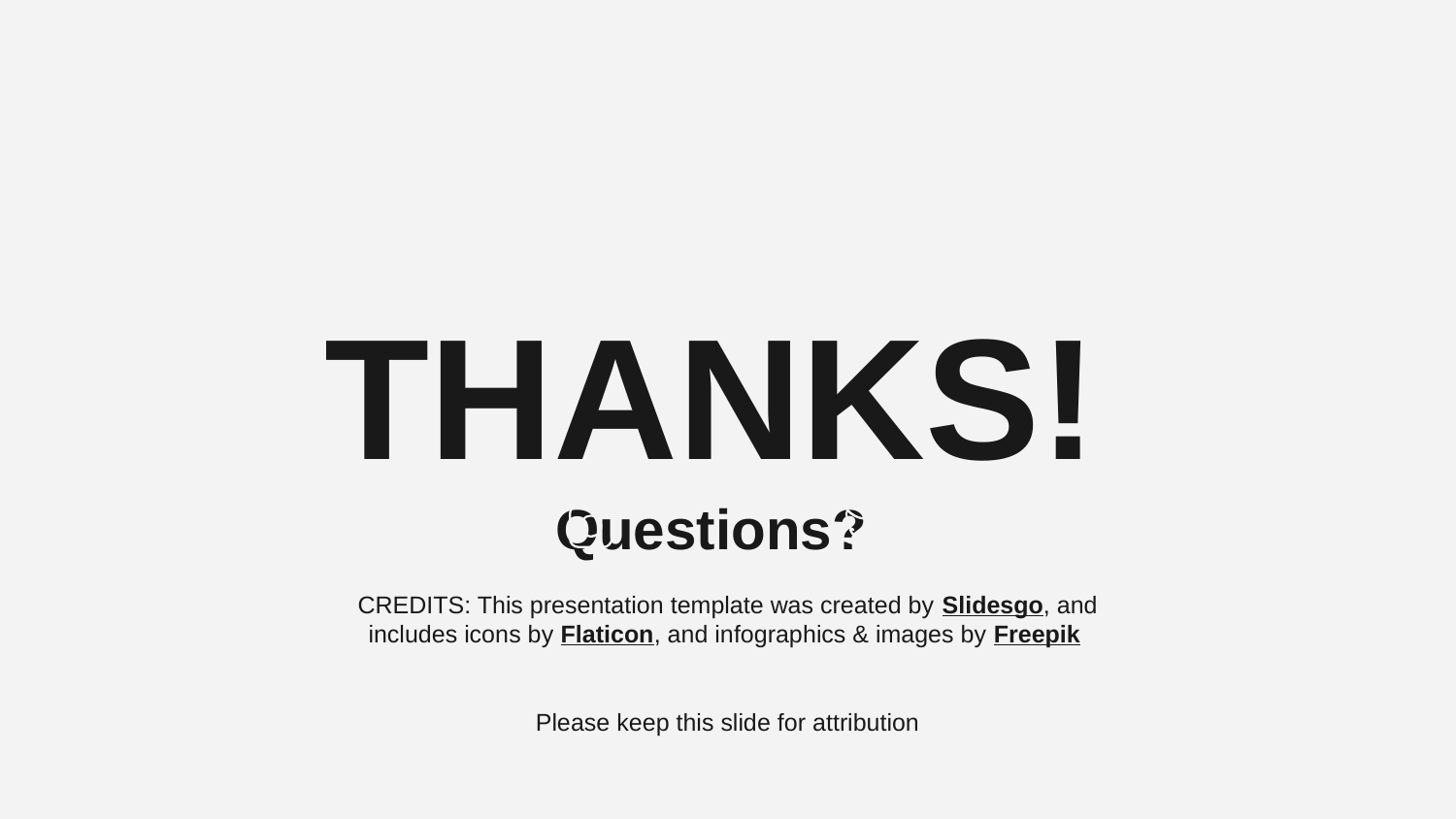

# THANKS! Questions?

Please keep this slide for attribution